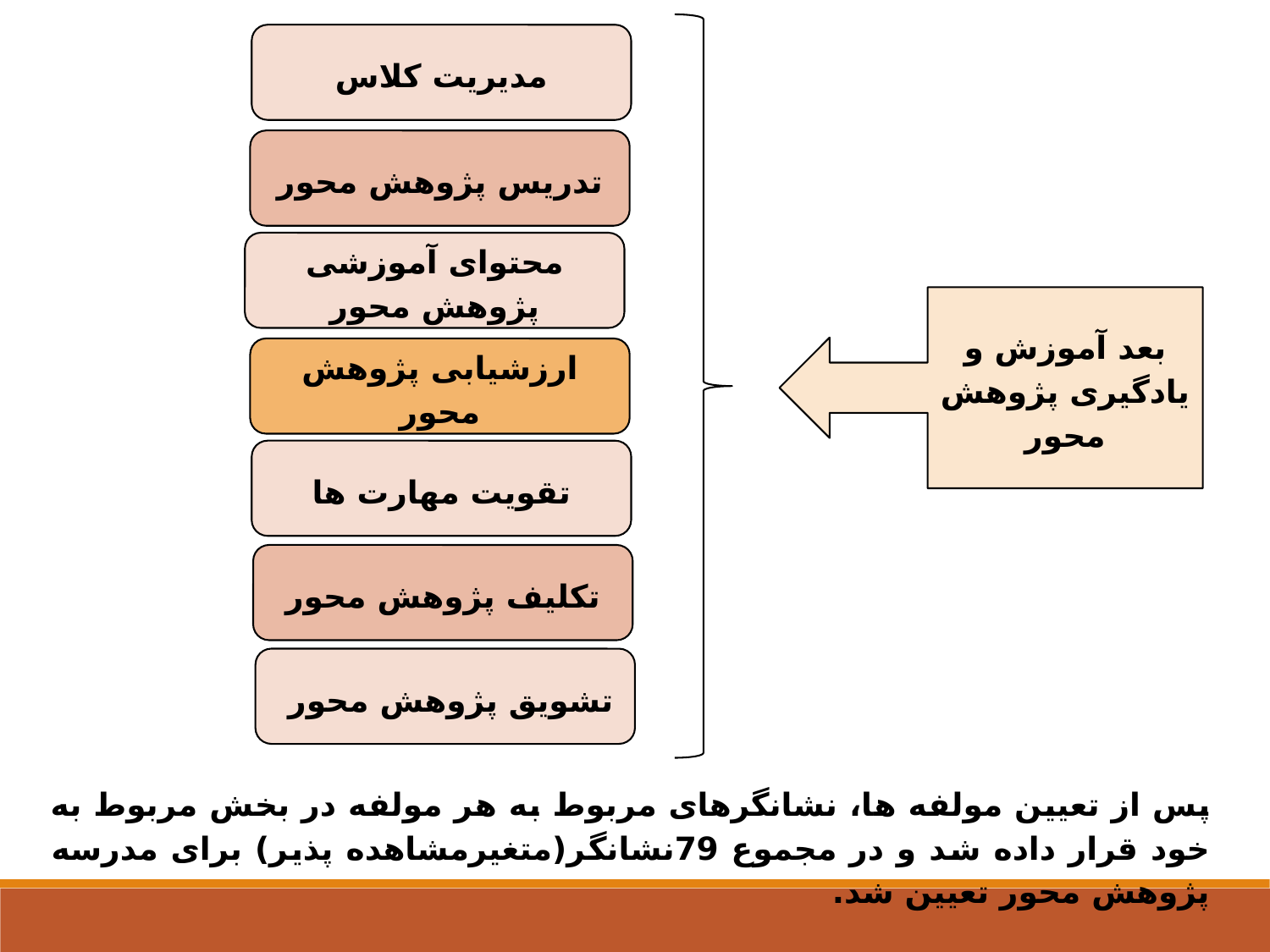

مدیریت کلاس
تدریس پژوهش محور
محتوای آموزشی پژوهش محور
بعد آموزش و یادگیری پژوهش محور
ارزشیابی پژوهش محور
تقویت مهارت ها
تکلیف پژوهش محور
تشویق پژوهش محور
پس از تعیین مولفه ها، نشانگرهای مربوط به هر مولفه در بخش مربوط به خود قرار داده شد و در مجموع 79نشانگر(متغیرمشاهده پذیر) برای مدرسه پژوهش محور تعیین شد.